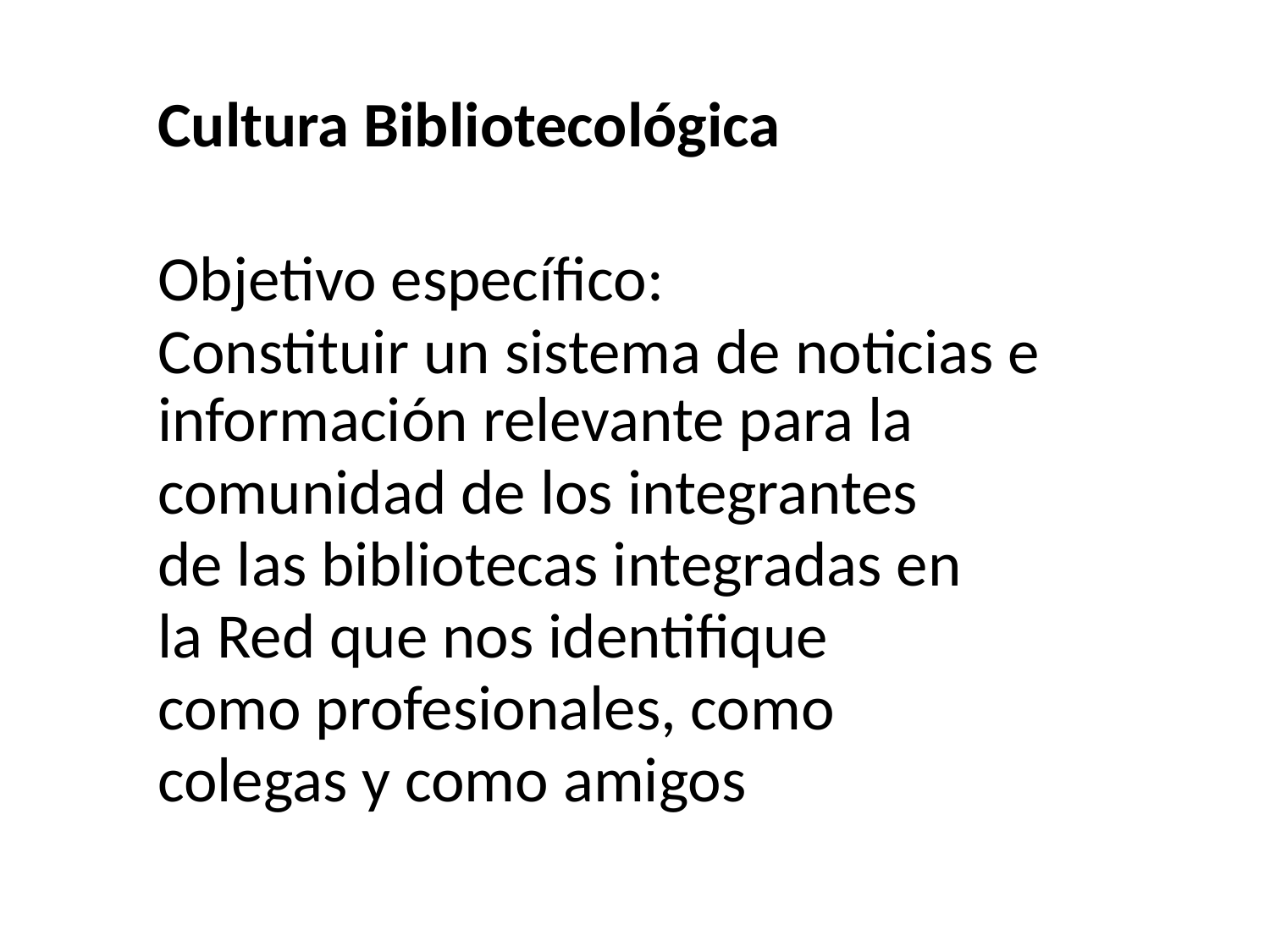

Cultura Bibliotecológica

Objetivo específico:
Constituir un sistema de noticias e información relevante para la
comunidad de los integrantes
de las bibliotecas integradas en
la Red que nos identifique
como profesionales, como
colegas y como amigos